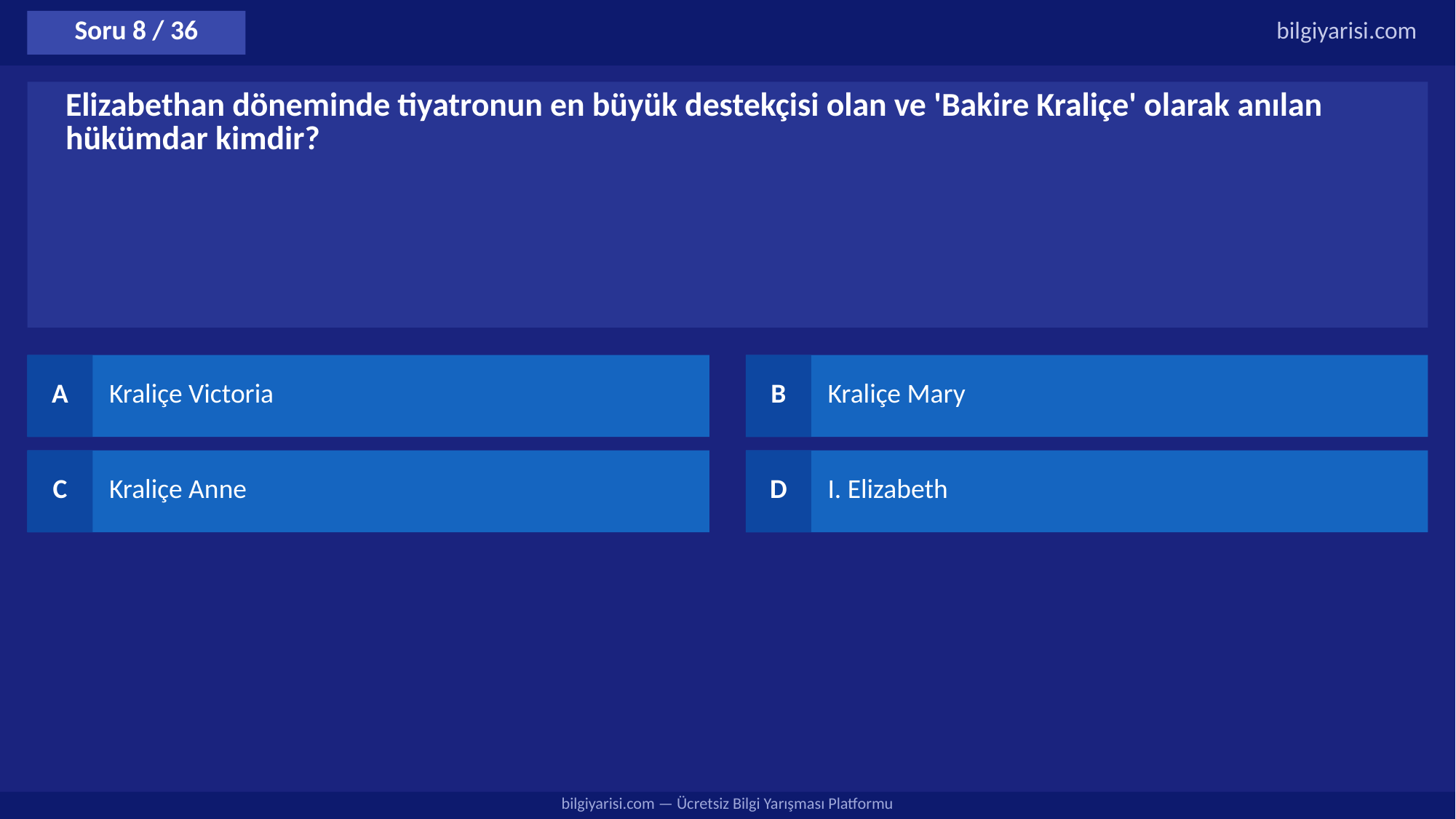

Soru 8 / 36
bilgiyarisi.com

Elizabethan döneminde tiyatronun en büyük destekçisi olan ve 'Bakire Kraliçe' olarak anılan hükümdar kimdir?

A
Kraliçe Victoria

B
Kraliçe Mary

C
Kraliçe Anne

D
I. Elizabeth
bilgiyarisi.com — Ücretsiz Bilgi Yarışması Platformu